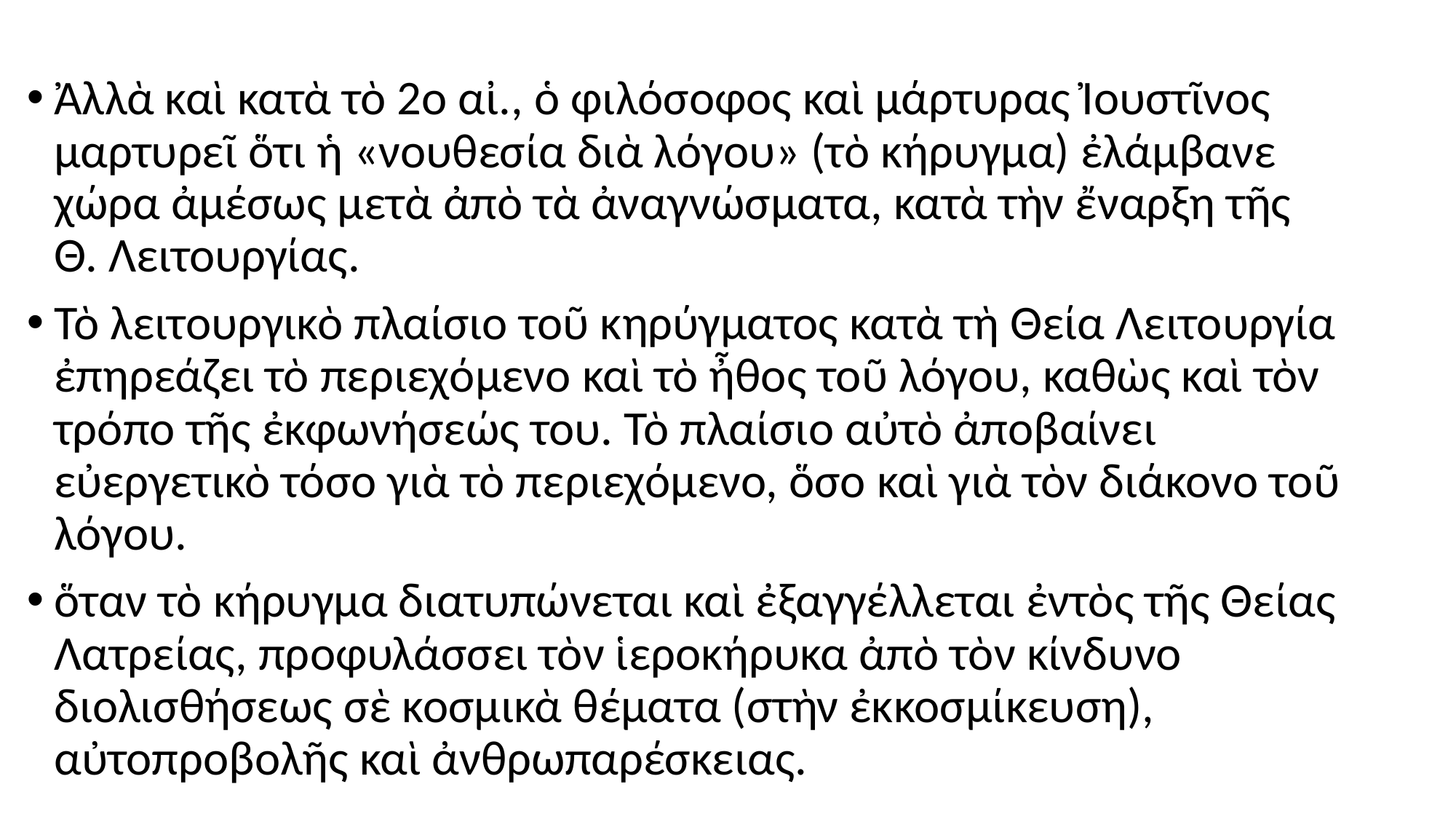

#
Ἀλλὰ καὶ κατὰ τὸ 2ο αἰ., ὁ φιλόσοφος καὶ μάρτυρας Ἰουστῖνος μαρτυρεῖ ὅτι ἡ «νουθεσία διὰ λόγου» (τὸ κήρυγμα) ἐλάμβανε χώρα ἀμέσως μετὰ ἀπὸ τὰ ἀναγνώσματα, κατὰ τὴν ἔναρξη τῆς Θ. Λειτουργίας.
Τὸ λειτουργικὸ πλαίσιο τοῦ κηρύγματος κατὰ τὴ Θεία Λειτουργία ἐπηρεάζει τὸ περιεχόμενο καὶ τὸ ἦθος τοῦ λόγου, καθὼς καὶ τὸν τρόπο τῆς ἐκφωνήσεώς του. Τὸ πλαίσιο αὐτὸ ἀποβαίνει εὐεργετικὸ τόσο γιὰ τὸ περιεχόμενο, ὅσο καὶ γιὰ τὸν διάκονο τοῦ λόγου.
ὅταν τὸ κήρυγμα διατυπώνεται καὶ ἐξαγγέλλεται ἐντὸς τῆς Θείας Λατρείας, προφυλάσσει τὸν ἱεροκήρυκα ἀπὸ τὸν κίνδυνο διολισθήσεως σὲ κοσμικὰ θέματα (στὴν ἐκκοσμίκευση), αὐτοπροβολῆς καὶ ἀνθρωπαρέσκειας.